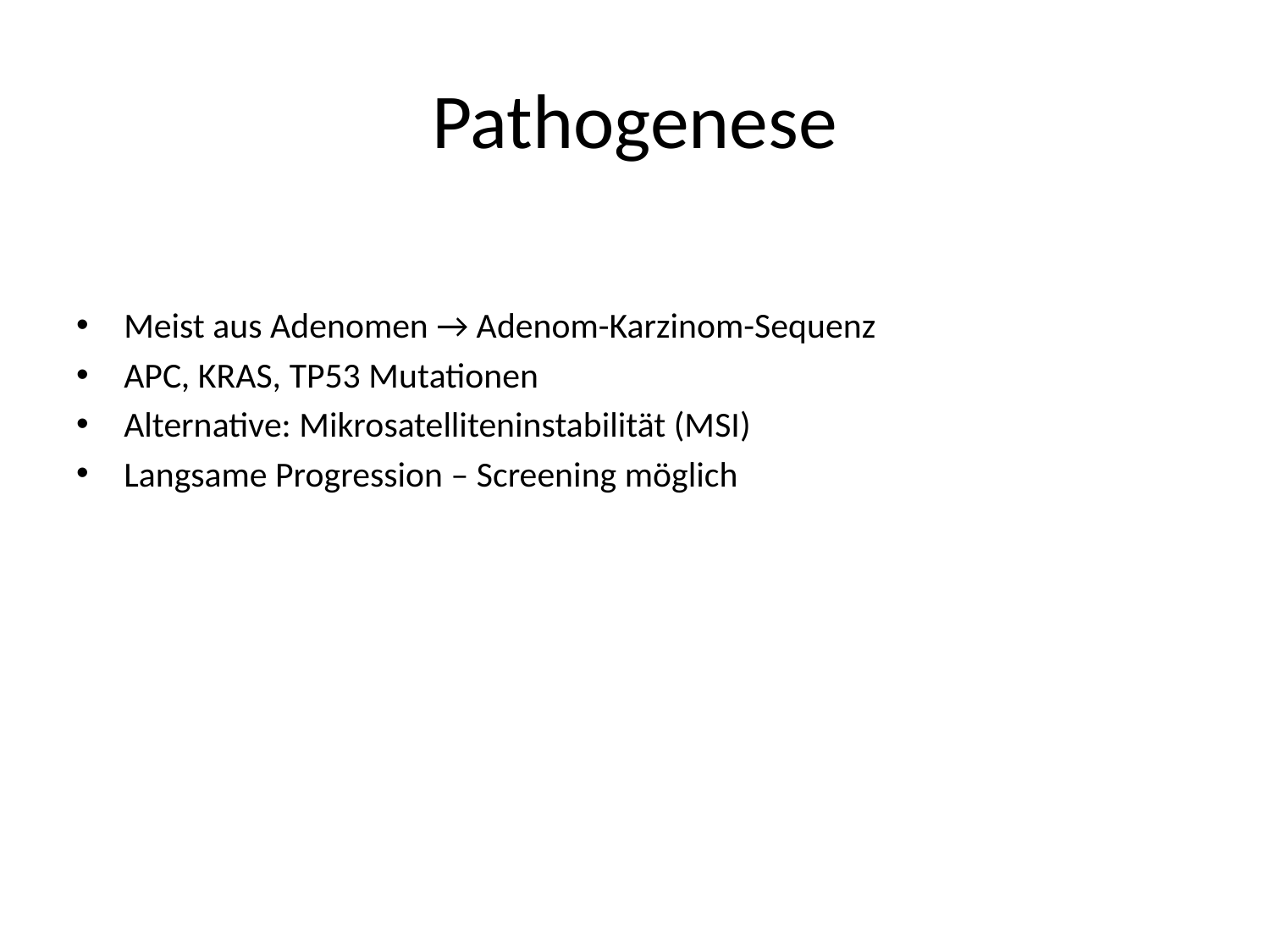

# Pathogenese

Meist aus Adenomen → Adenom-Karzinom-Sequenz
APC, KRAS, TP53 Mutationen
Alternative: Mikrosatelliteninstabilität (MSI)
Langsame Progression – Screening möglich